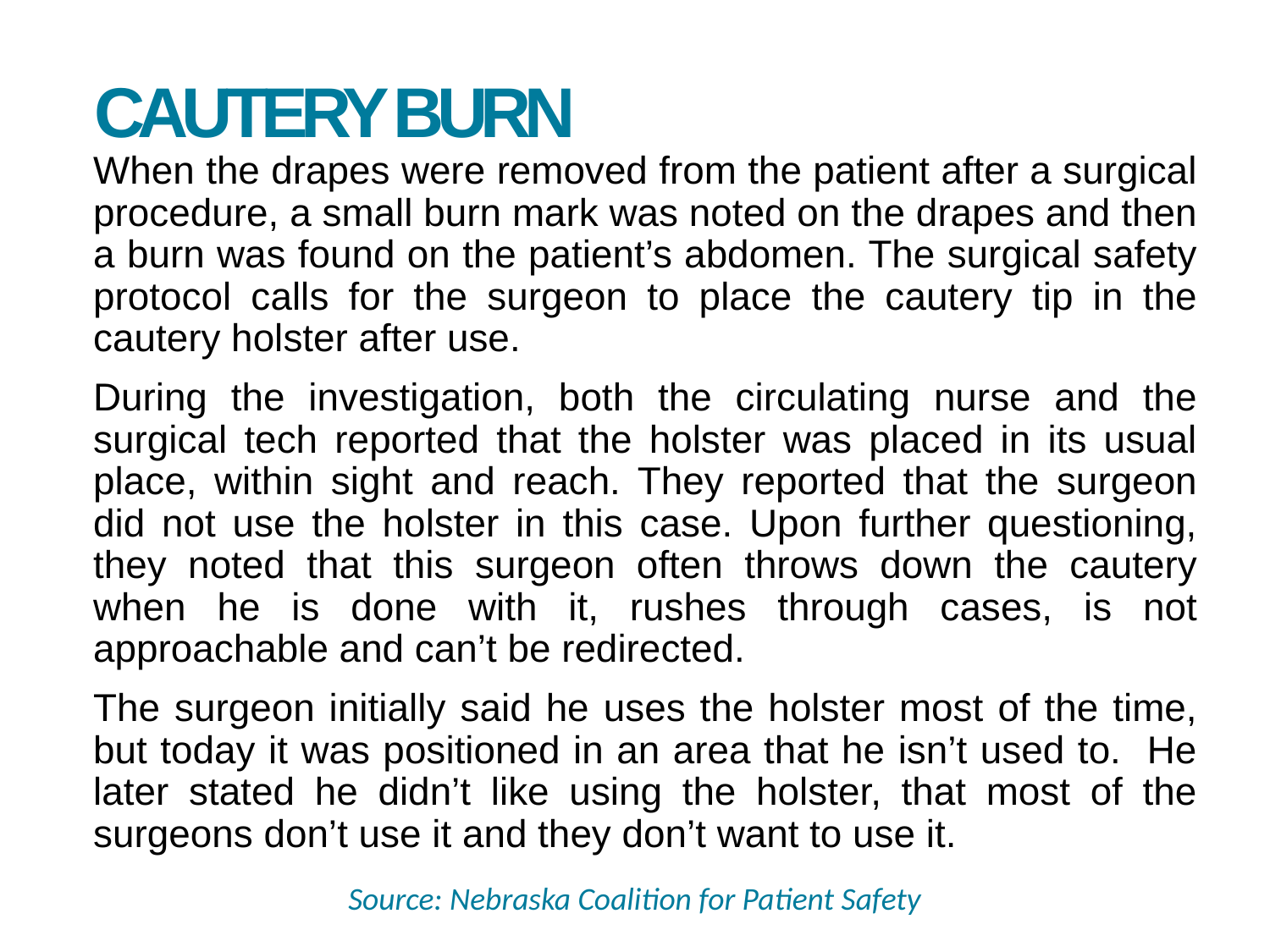

# Cautery burn
When the drapes were removed from the patient after a surgical procedure, a small burn mark was noted on the drapes and then a burn was found on the patient’s abdomen. The surgical safety protocol calls for the surgeon to place the cautery tip in the cautery holster after use.
During the investigation, both the circulating nurse and the surgical tech reported that the holster was placed in its usual place, within sight and reach. They reported that the surgeon did not use the holster in this case. Upon further questioning, they noted that this surgeon often throws down the cautery when he is done with it, rushes through cases, is not approachable and can’t be redirected.
The surgeon initially said he uses the holster most of the time, but today it was positioned in an area that he isn’t used to.  He later stated he didn’t like using the holster, that most of the surgeons don’t use it and they don’t want to use it.
Source: Nebraska Coalition for Patient Safety
91